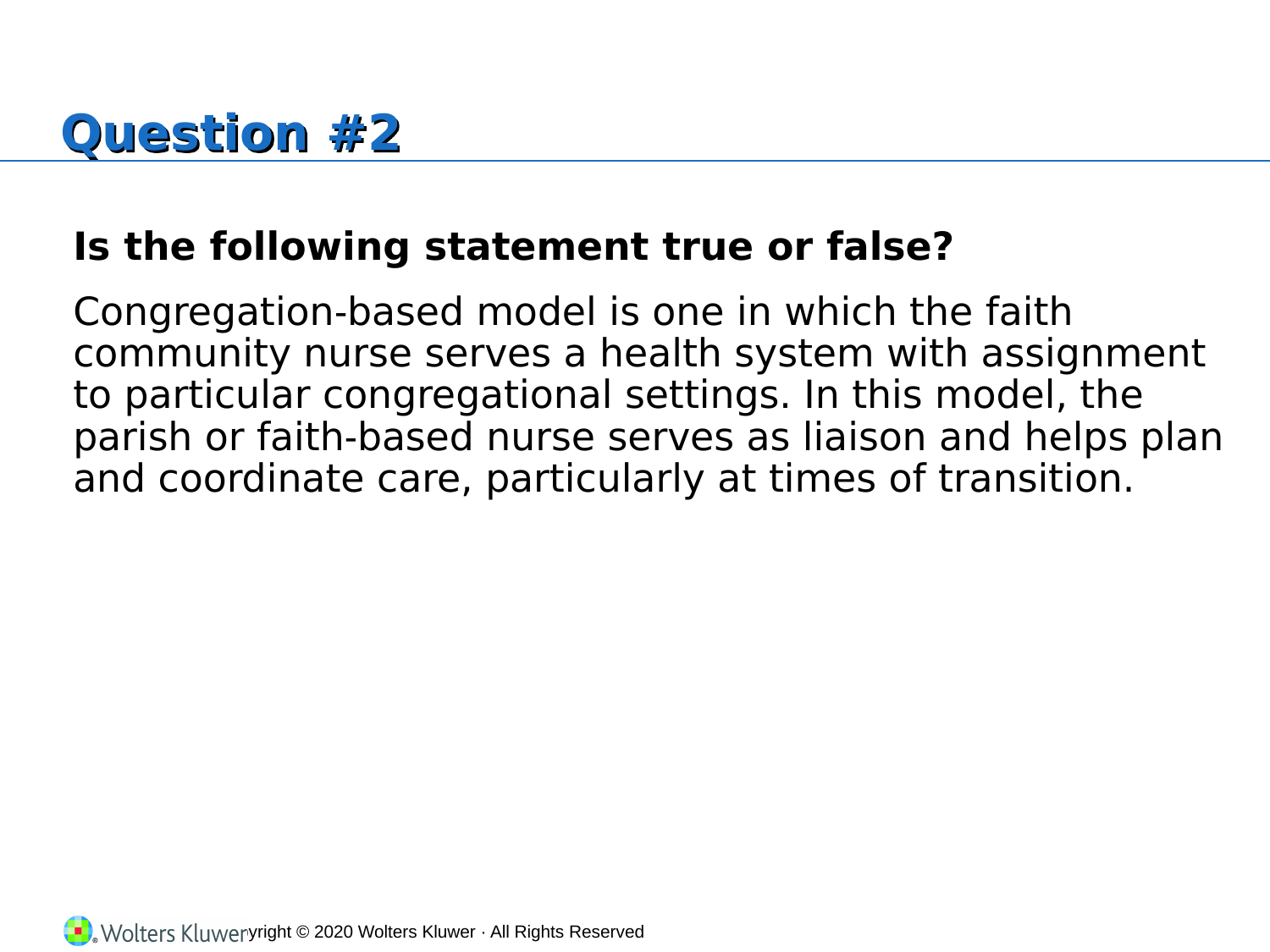

# Question #2
Is the following statement true or false?
Congregation‐based model is one in which the faith community nurse serves a health system with assignment to particular congregational settings. In this model, the parish or faith‐based nurse serves as liaison and helps plan and coordinate care, particularly at times of transition.